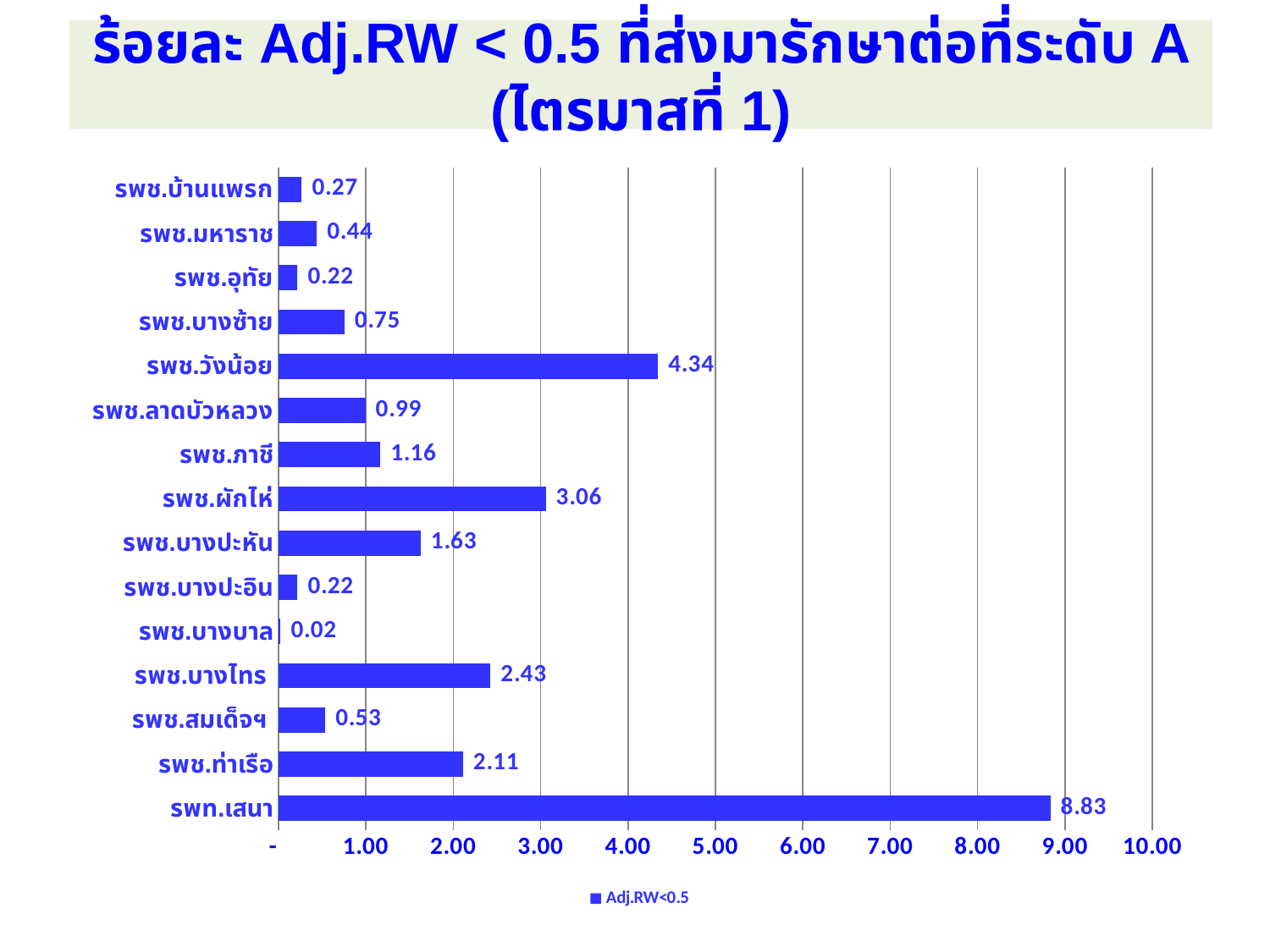

# ร้อยละ Adj.RW < 0.5 ที่ส่งมารักษาต่อที่ระดับ A (ไตรมาสที่ 1)

### Chart

| Category | Adj.RW<0.5 |
|---|---|
| รพท.เสนา | 8.832807570977936 |
| รพช.ท่าเรือ | 2.1111380732831795 |
| รพช.สมเด็จฯ  | 0.5338510070371276 |
| รพช.บางไทร  | 2.426595486532395 |
| รพช.บางบาล | 0.024265954865323992 |
| รพช.บางปะอิน | 0.21839359378791587 |
| รพช.บางปะหัน | 1.625818975976708 |
| รพช.ผักไห่ | 3.057510313030818 |
| รพช.ภาชี | 1.1647658335355515 |
| รพช.ลาดบัวหลวง | 0.994904149478282 |
| รพช.วังน้อย | 4.343605920892987 |
| รพช.บางซ้าย | 0.7522446008250426 |
| รพช.อุทัย | 0.21839359378791587 |
| รพช.มหาราช | 0.43678718757583185 |
| รพช.บ้านแพรก | 0.2669255035185635 |